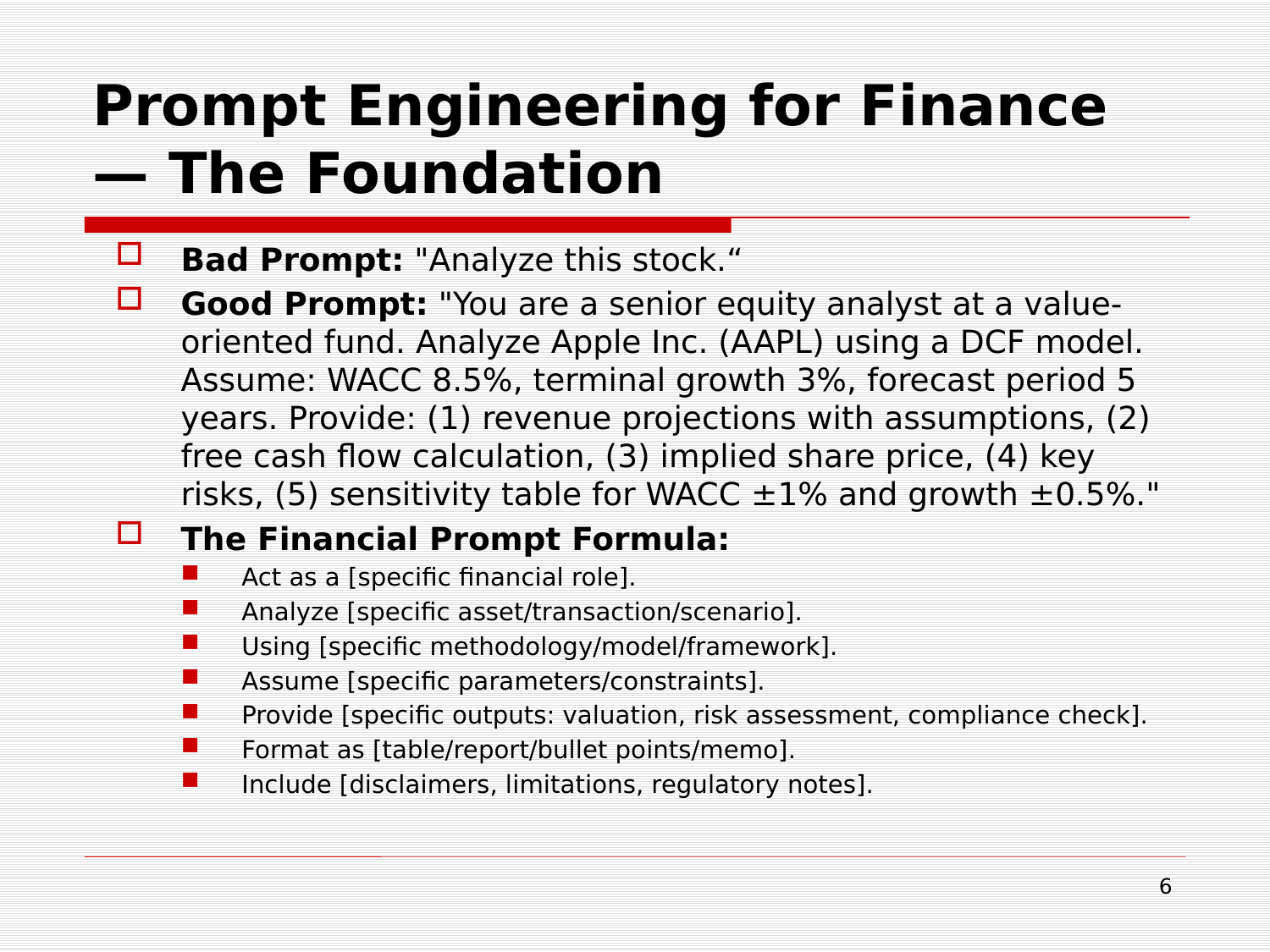

# Prompt Engineering for Finance — The Foundation
Bad Prompt: "Analyze this stock.“
Good Prompt: "You are a senior equity analyst at a value-oriented fund. Analyze Apple Inc. (AAPL) using a DCF model. Assume: WACC 8.5%, terminal growth 3%, forecast period 5 years. Provide: (1) revenue projections with assumptions, (2) free cash flow calculation, (3) implied share price, (4) key risks, (5) sensitivity table for WACC ±1% and growth ±0.5%."
The Financial Prompt Formula:
Act as a [specific financial role].
Analyze [specific asset/transaction/scenario].
Using [specific methodology/model/framework].
Assume [specific parameters/constraints].
Provide [specific outputs: valuation, risk assessment, compliance check].
Format as [table/report/bullet points/memo].
Include [disclaimers, limitations, regulatory notes].

6